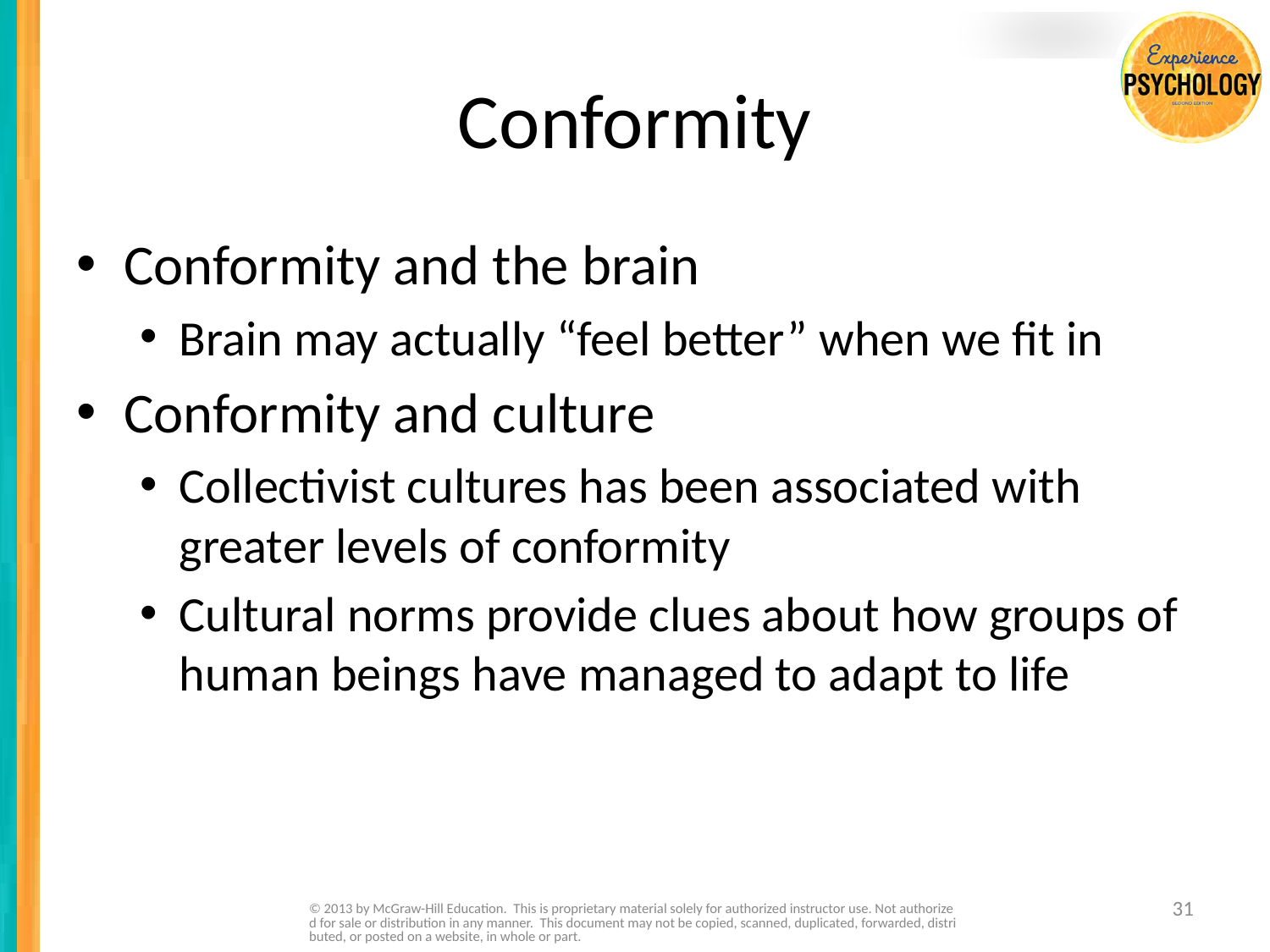

# Conformity
Conformity and the brain
Brain may actually “feel better” when we fit in
Conformity and culture
Collectivist cultures has been associated with greater levels of conformity
Cultural norms provide clues about how groups of human beings have managed to adapt to life

© 2013 by McGraw-Hill Education.  This is proprietary material solely for authorized instructor use. Not authorized for sale or distribution in any manner.  This document may not be copied, scanned, duplicated, forwarded, distributed, or posted on a website, in whole or part.
31